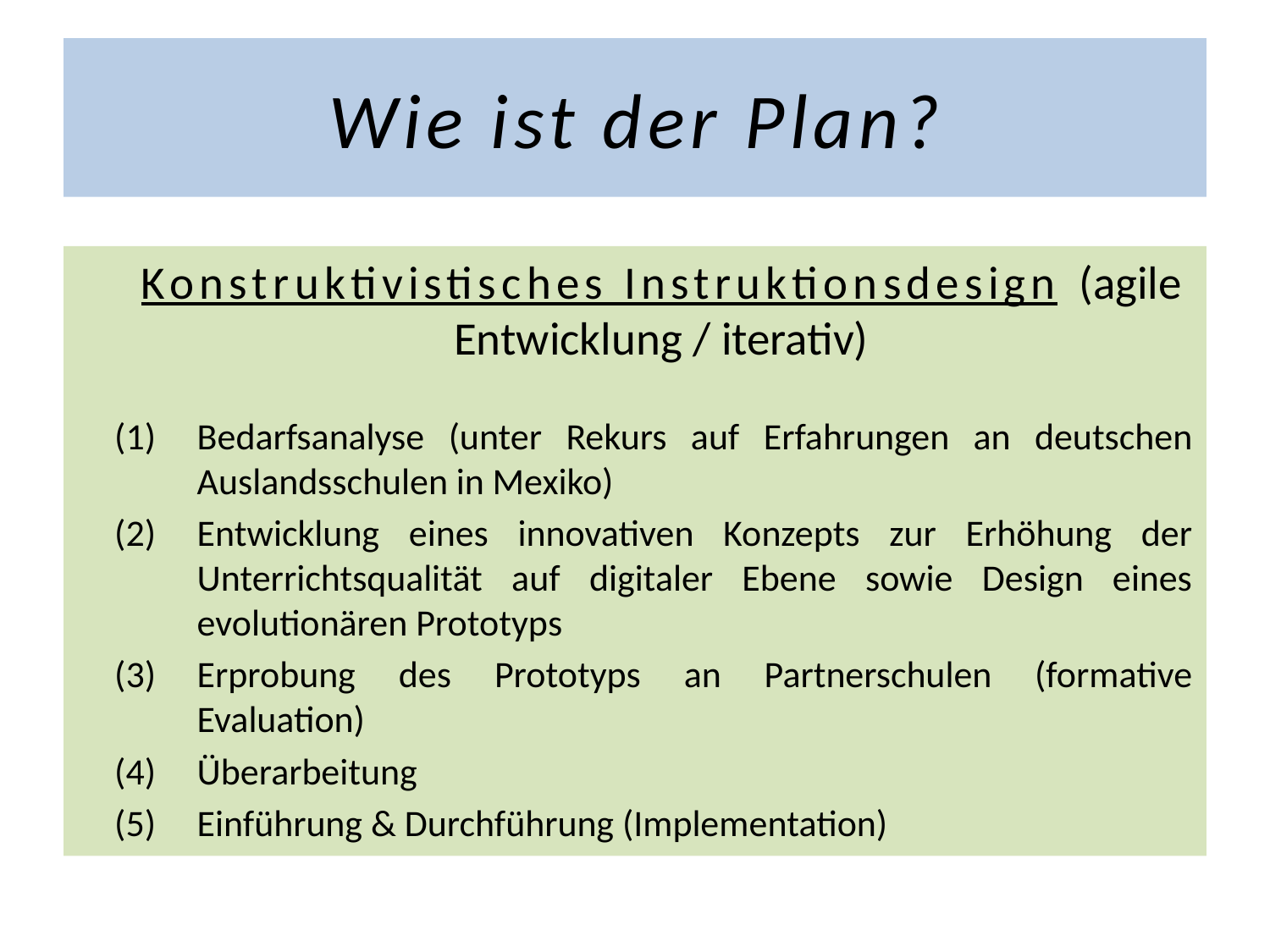

# Wie ist der Plan?
Konstruktivistisches Instruktionsdesign (agile Entwicklung / iterativ)

Bedarfsanalyse (unter Rekurs auf Erfahrungen an deutschen Auslandsschulen in Mexiko)
Entwicklung eines innovativen Konzepts zur Erhöhung der Unterrichtsqualität auf digitaler Ebene sowie Design eines evolutionären Prototyps
Erprobung des Prototyps an Partnerschulen (formative Evaluation)
Überarbeitung
Einführung & Durchführung (Implementation)